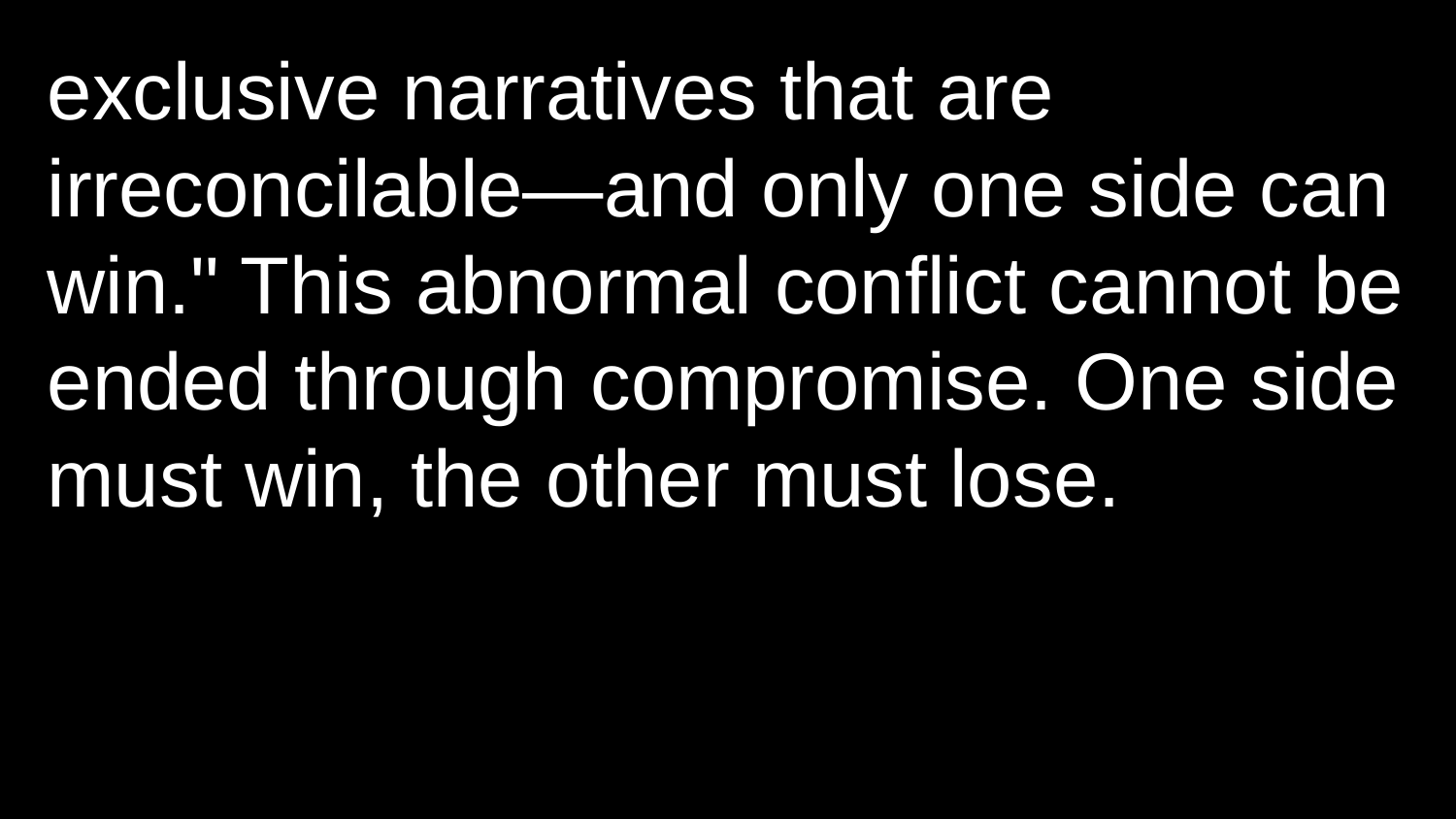

exclusive narratives that are irreconcilable—and only one side can win." This abnormal conflict cannot be ended through compromise. One side must win, the other must lose.